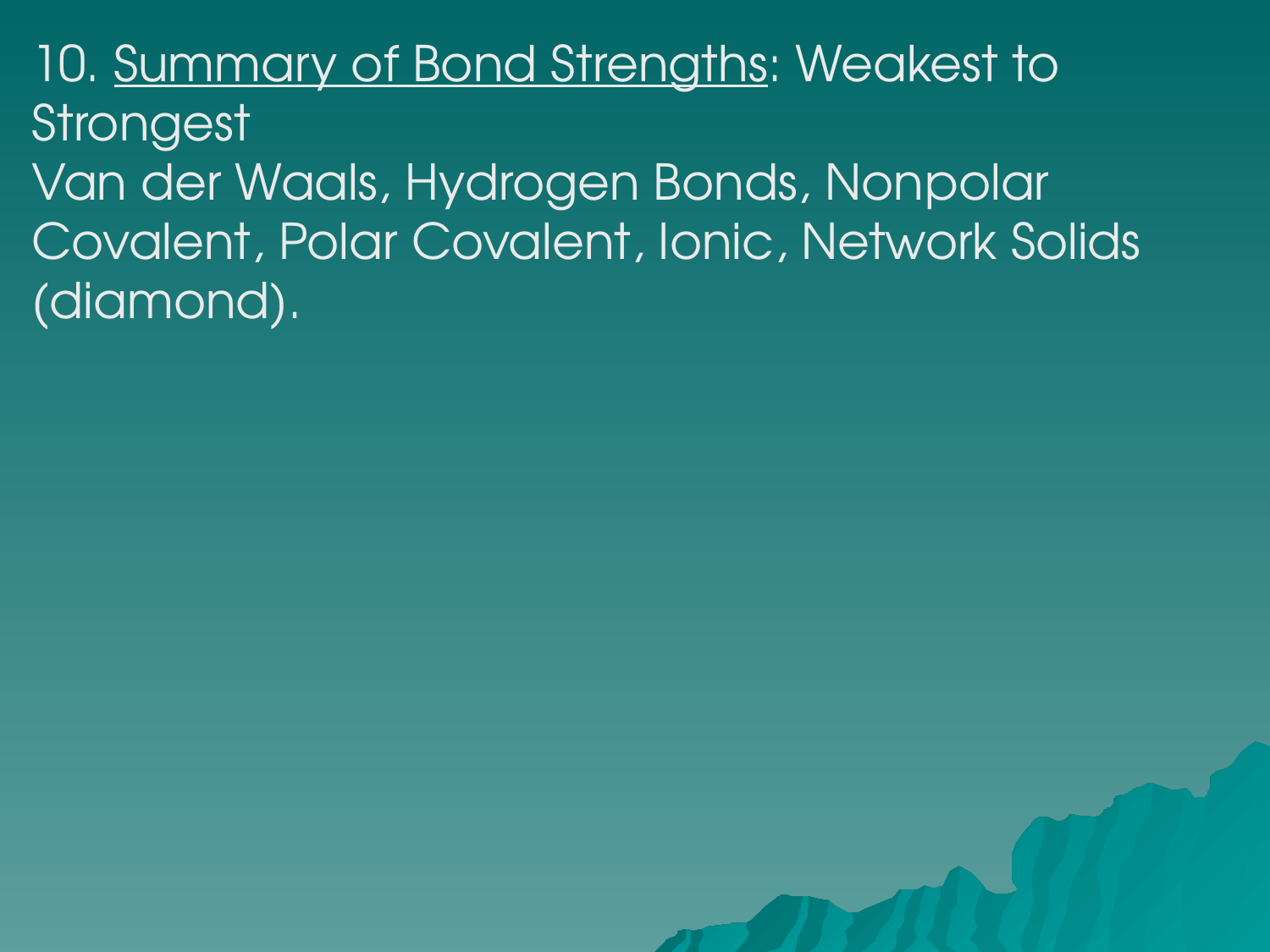

10. Summary of Bond Strengths: Weakest to Strongest
Van der Waals, Hydrogen Bonds, Nonpolar Covalent, Polar Covalent, Ionic, Network Solids (diamond).